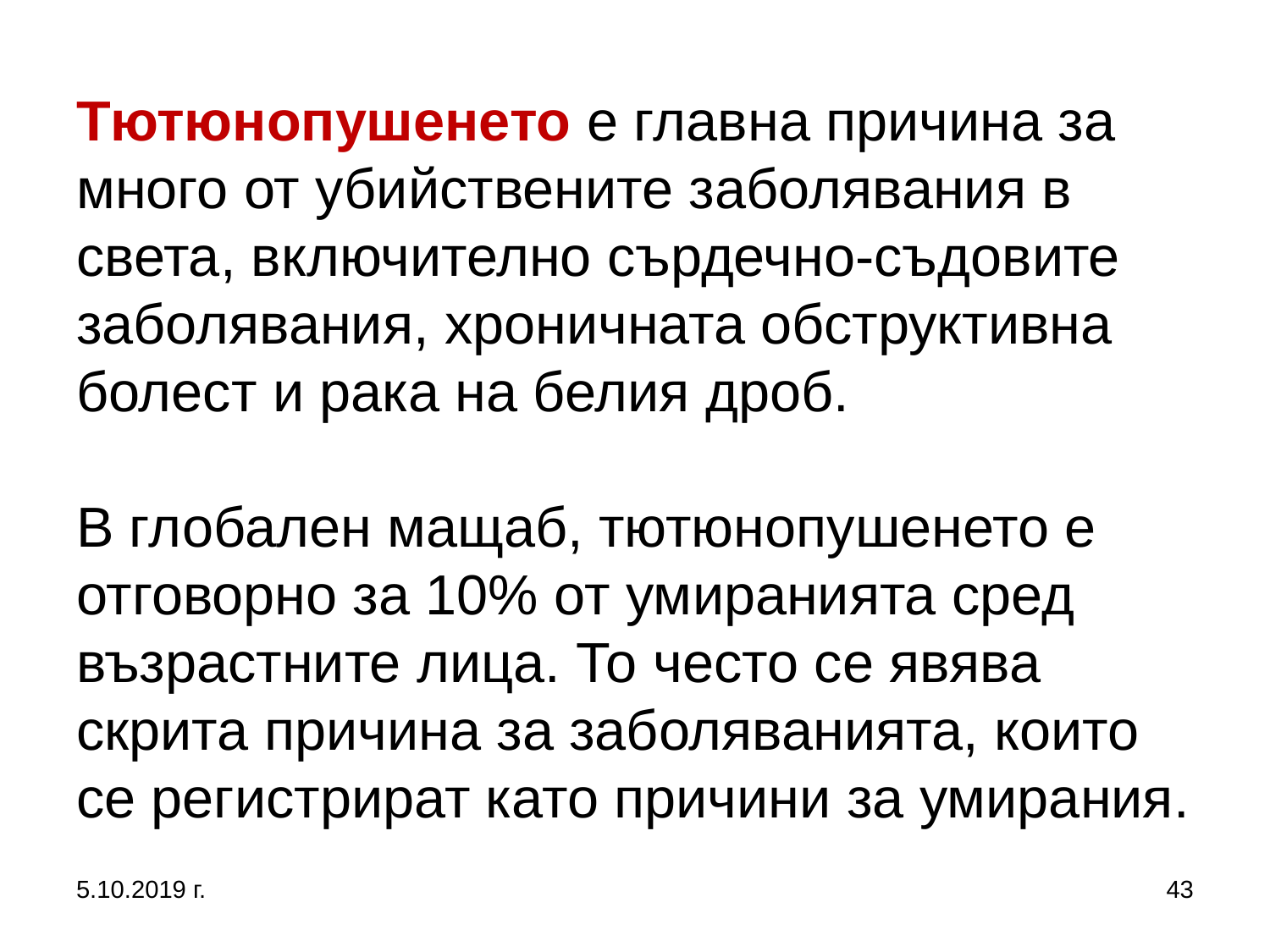

# Тютюнопушенето е главна причина за много от убийствените заболявания в света, включително сърдечно-съдовите заболявания, хроничната обструктивна болест и рака на белия дроб. В глобален мащаб, тютюнопушенето е отговорно за 10% от умиранията сред възрастните лица. То често се явява скрита причина за заболяванията, които се регистрират като причини за умирания.
5.10.2019 г.
43